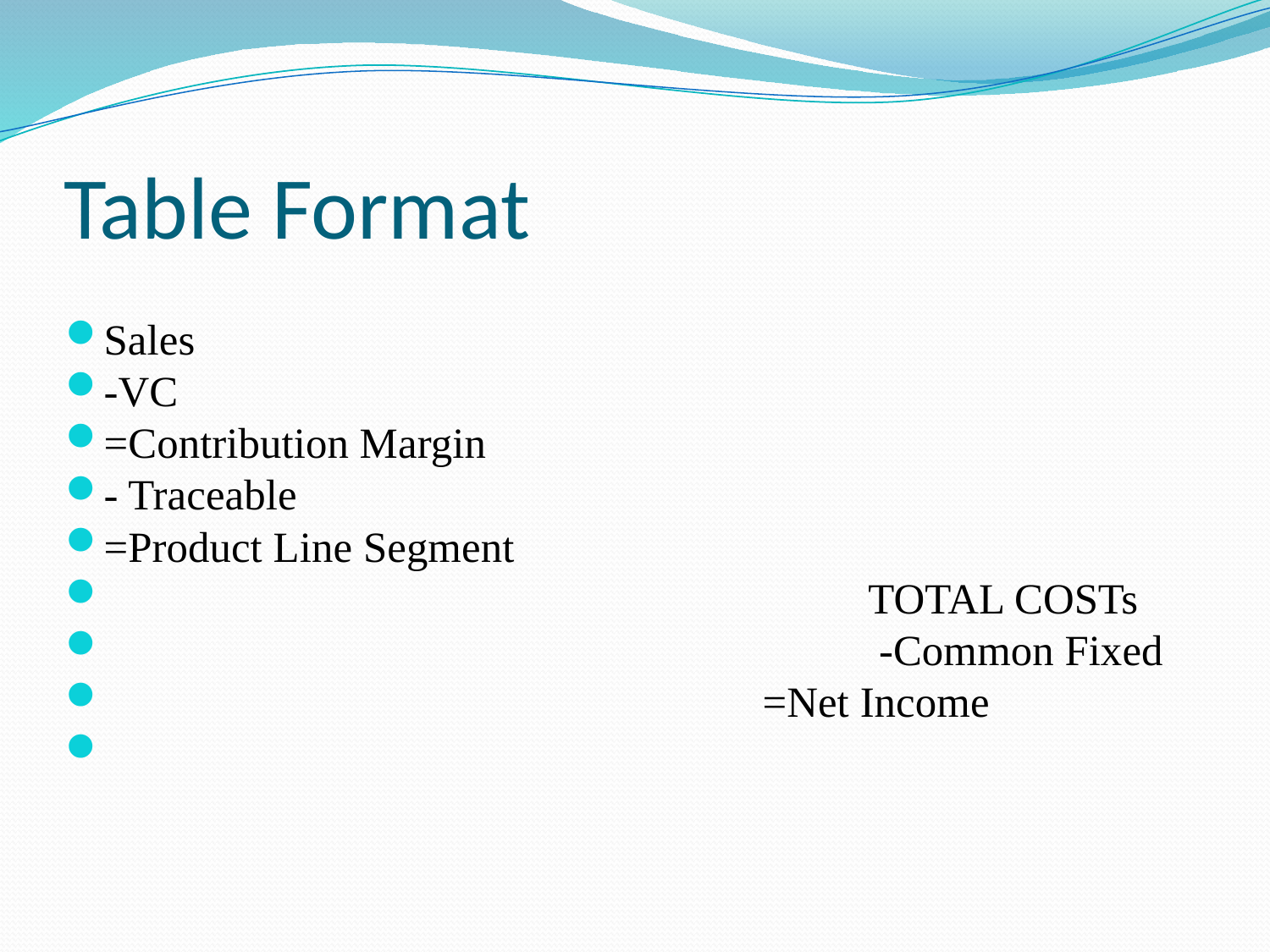

# Table Format

Sales
-VC
=Contribution Margin
- Traceable
=Product Line Segment
													        TOTAL COSTs
					         -Common Fixed
                                                             =Net Income